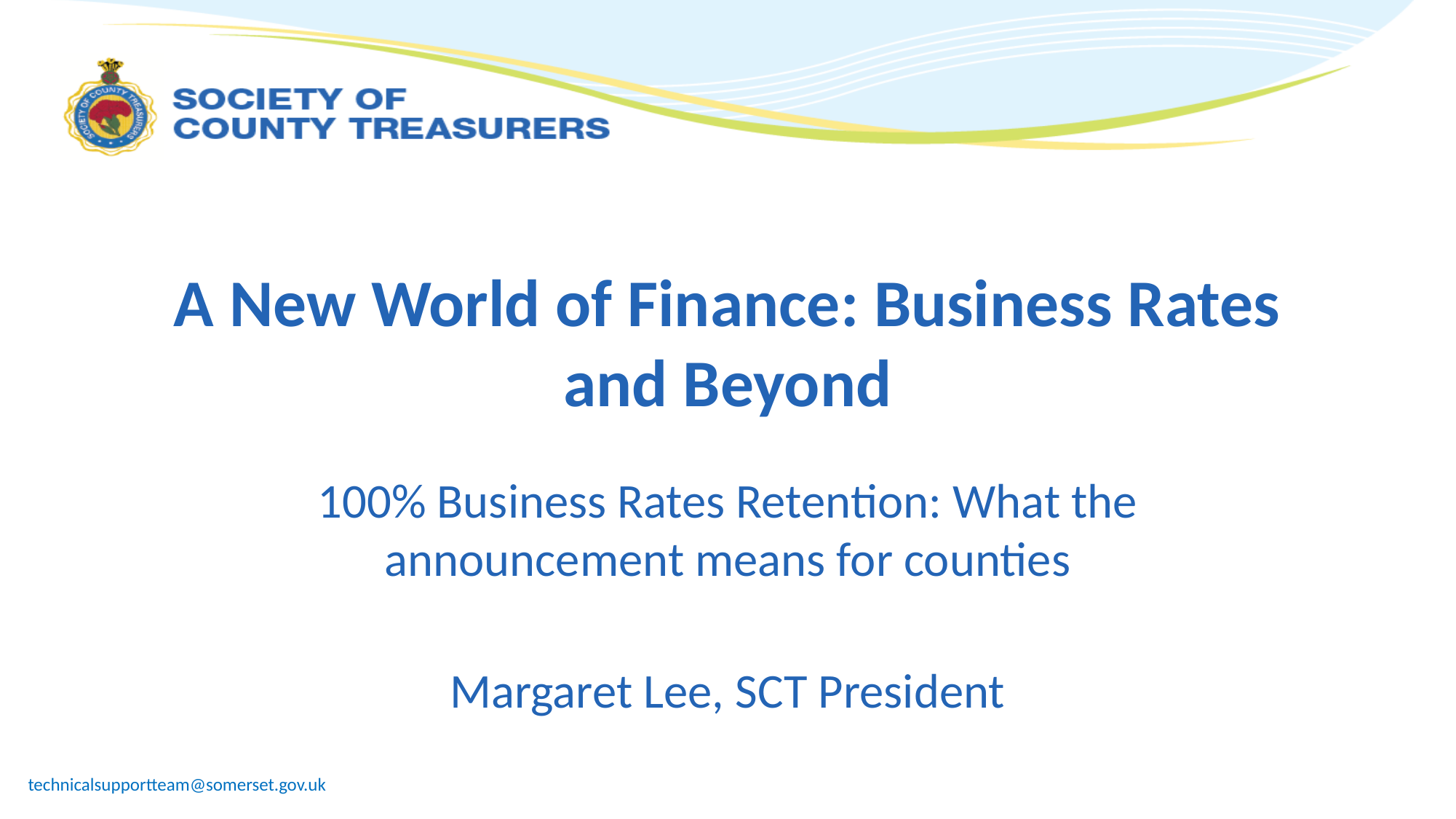

# A New World of Finance: Business Rates and Beyond
100% Business Rates Retention: What the announcement means for counties

Margaret Lee, SCT President